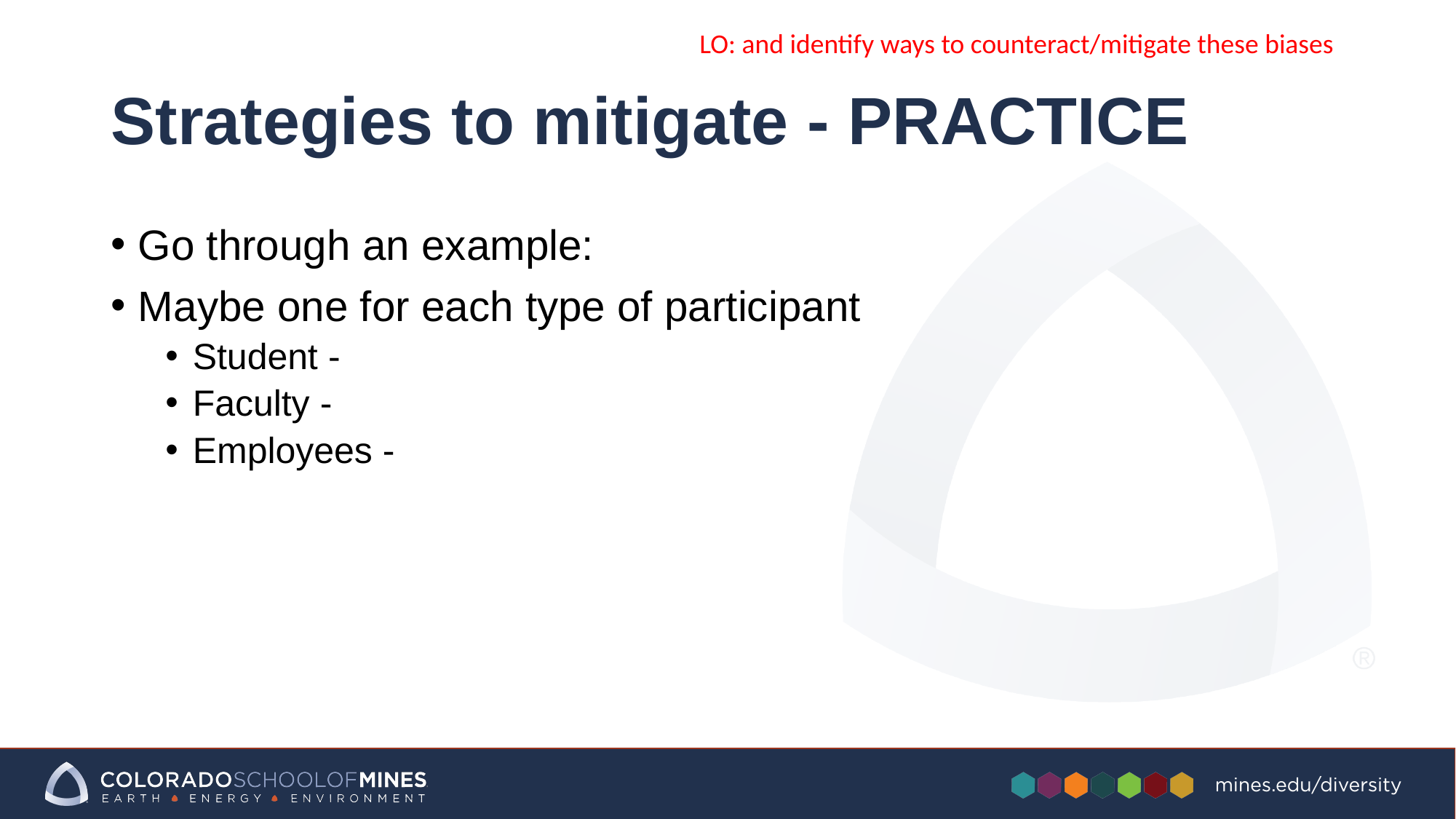

LO: and identify ways to counteract/mitigate these biases
# Strategies to mitigate - PRACTICE
Go through an example:
Maybe one for each type of participant
Student -
Faculty -
Employees -